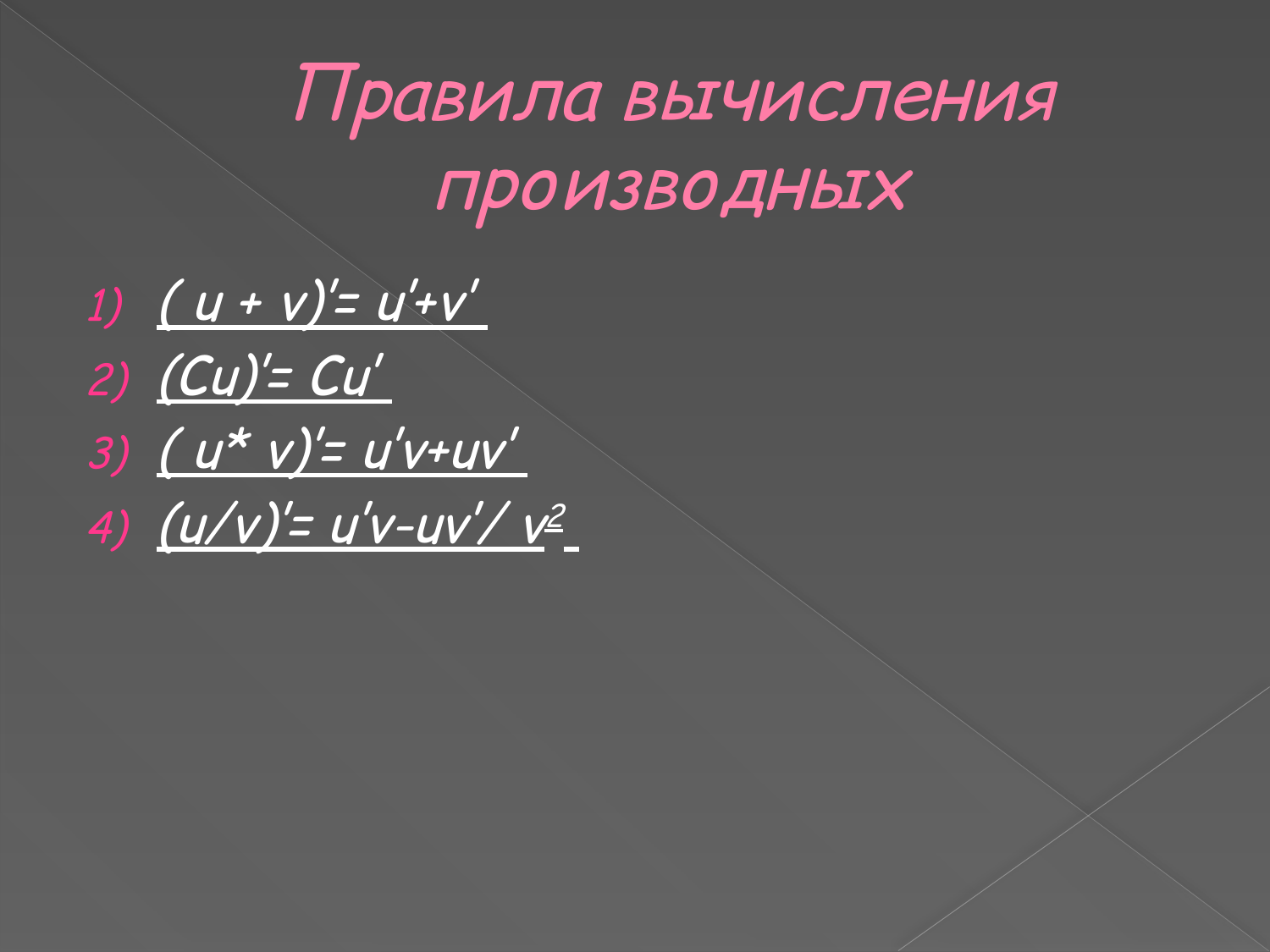

# Правила вычисления производных
( u + v)’= u’+v’
(Cu)’= Cu’
( u* v)’= u’v+uv’
(u/v)’= u’v-uv’/ v2